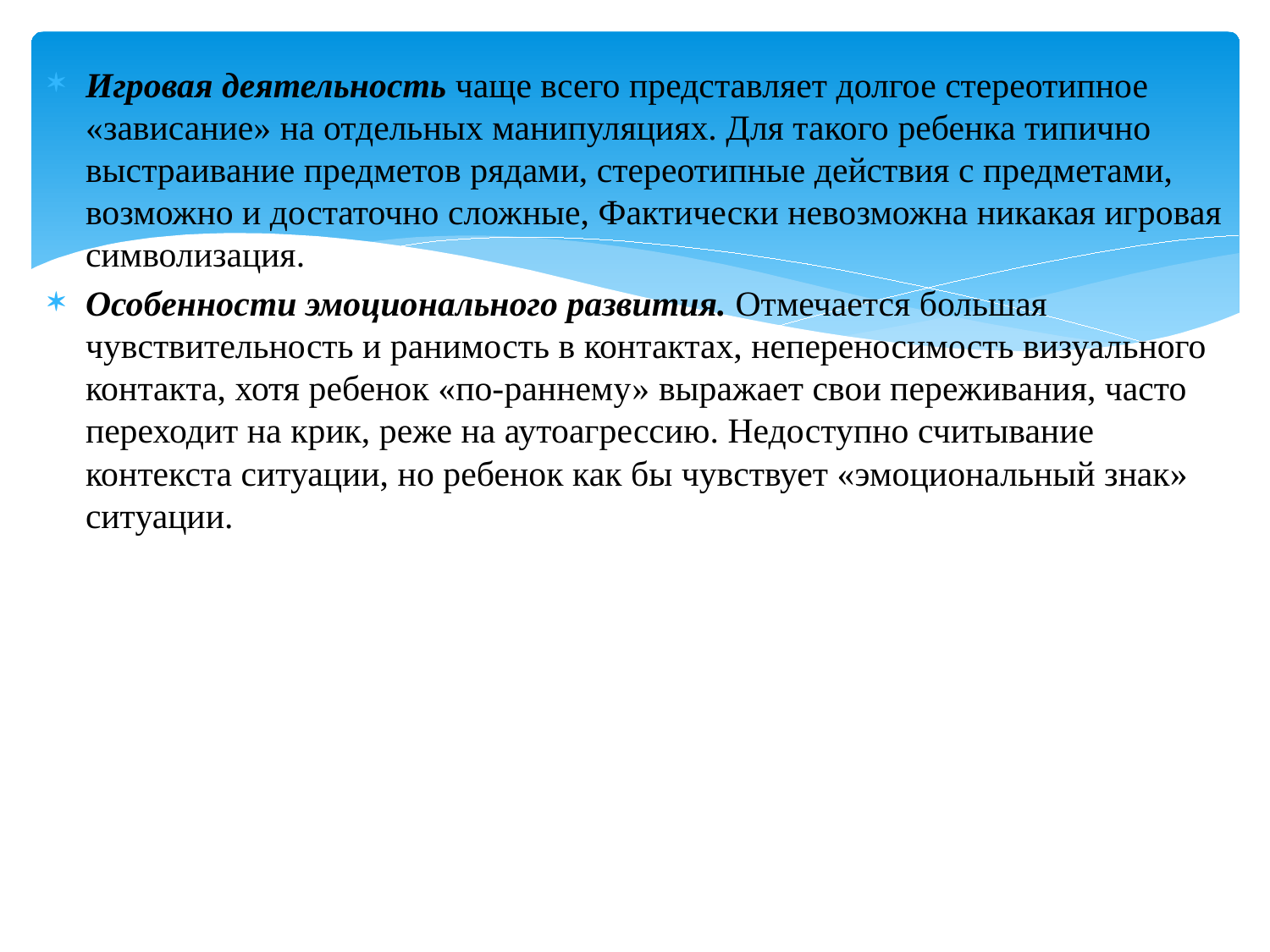

Игровая деятельность чаще всего представляет долгое стереотипное «зависание» на отдельных манипуляциях. Для такого ребенка типично выстраивание предметов рядами, стереотипные действия с предметами, возможно и достаточно сложные, Фактически невозможна никакая игровая символизация.
Особенности эмоционального развития. Отмечается большая чувствительность и ранимость в контактах, непереносимость визуального контакта, хотя ребенок «по-раннему» выражает свои переживания, часто переходит на крик, реже на аутоагрессию. Недоступно считывание контекста ситуации, но ребенок как бы чувствует «эмоциональный знак» ситуации.